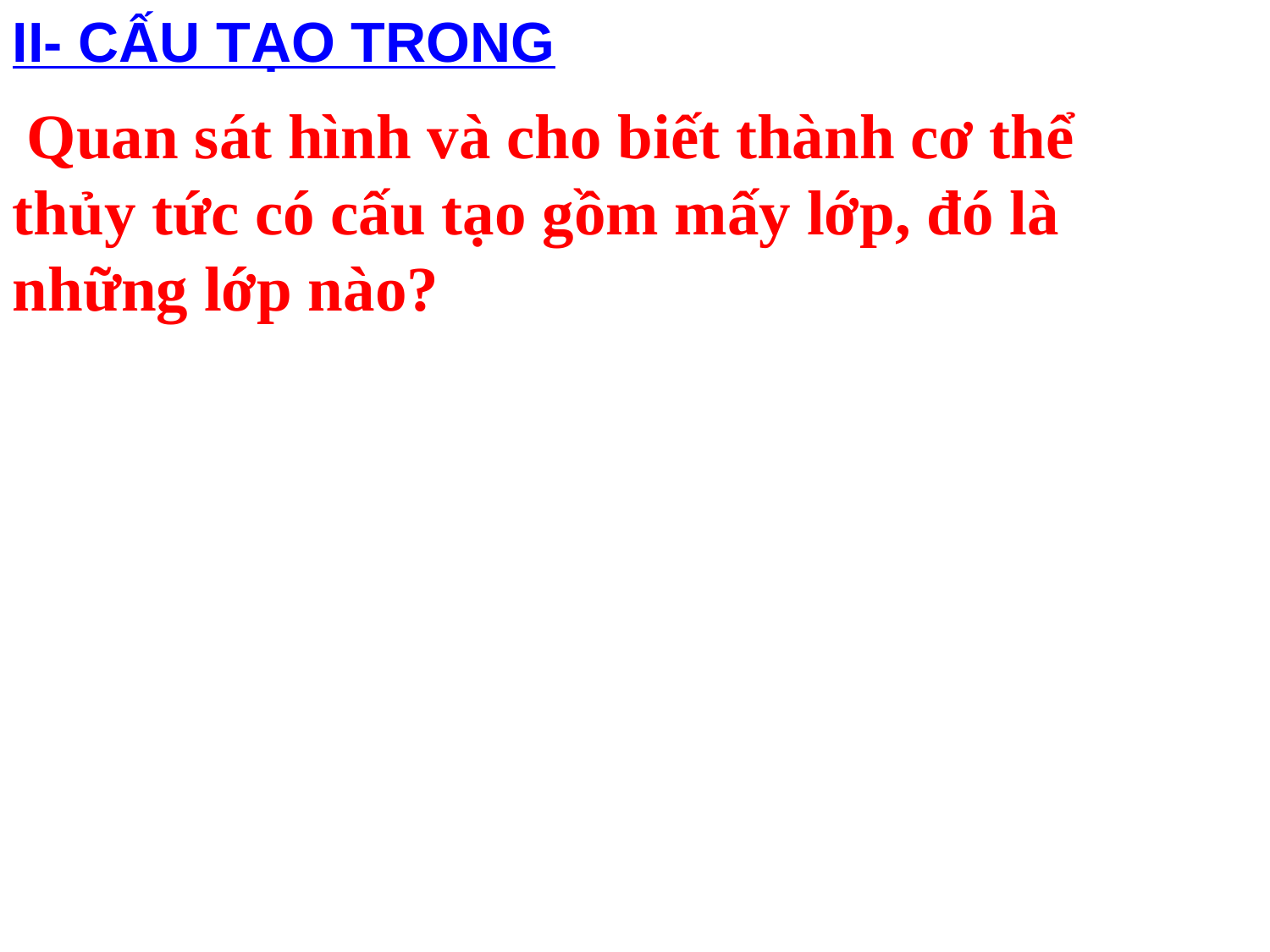

II- CẤU TẠO TRONG
 Quan sát hình và cho biết thành cơ thể thủy tức có cấu tạo gồm mấy lớp, đó là những lớp nào?